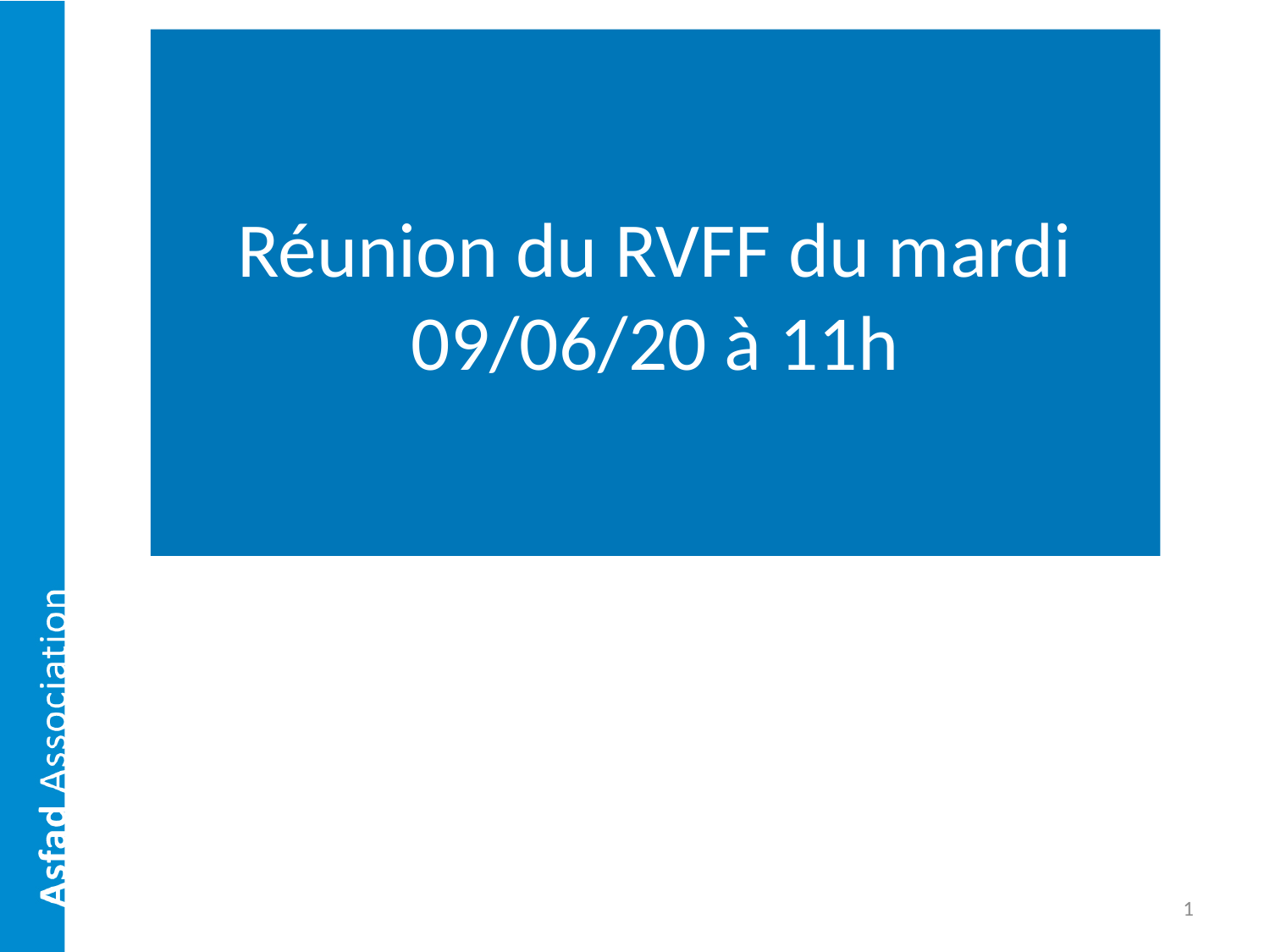

# Réunion du RVFF du mardi 09/06/20 à 11h
1